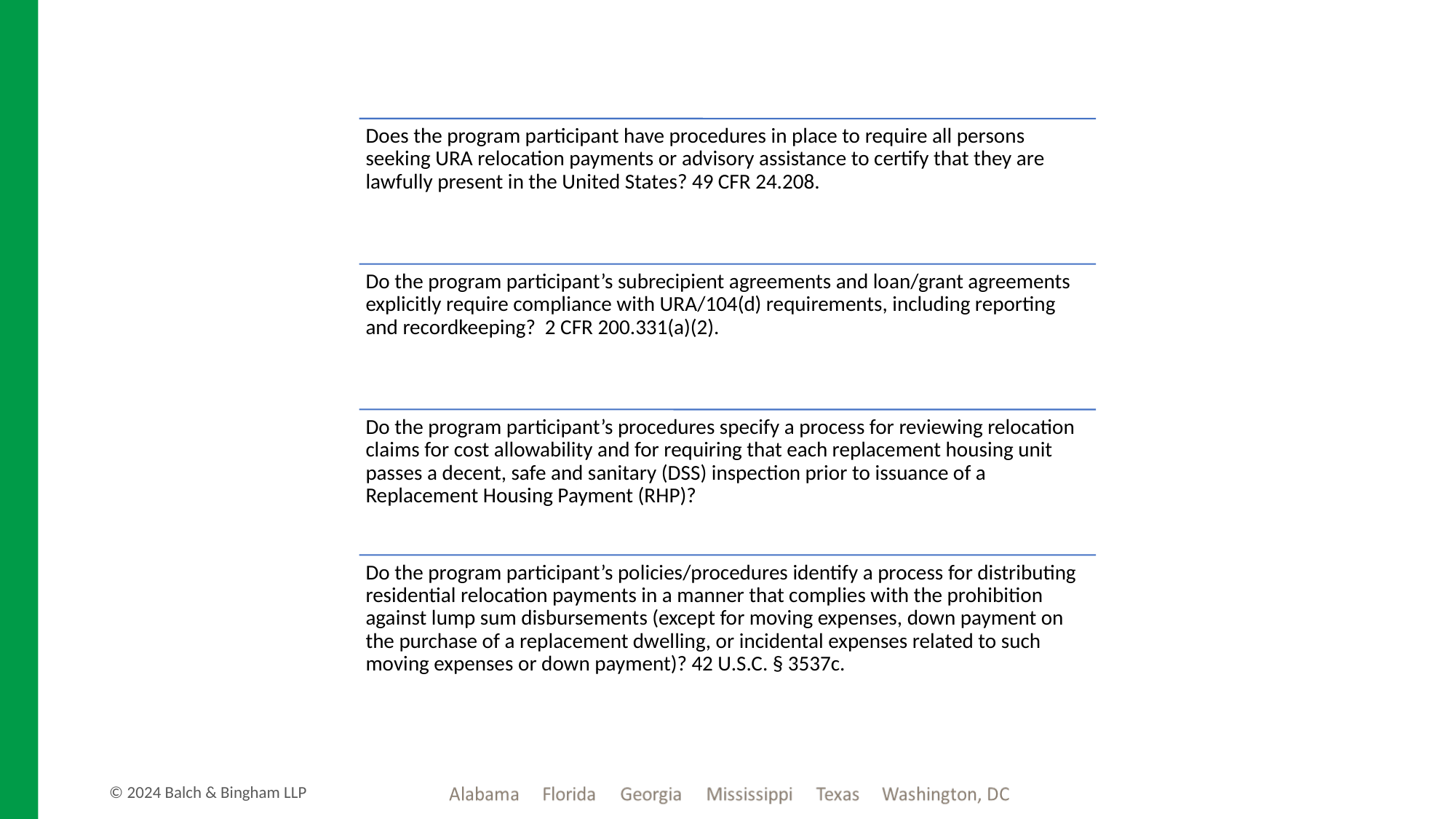

Does the program participant have procedures in place to require all persons seeking URA relocation payments or advisory assistance to certify that they are lawfully present in the United States? 49 CFR 24.208.
Do the program participant’s subrecipient agreements and loan/grant agreements explicitly require compliance with URA/104(d) requirements, including reporting and recordkeeping?  2 CFR 200.331(a)(2).
Do the program participant’s procedures specify a process for reviewing relocation claims for cost allowability and for requiring that each replacement housing unit passes a decent, safe and sanitary (DSS) inspection prior to issuance of a Replacement Housing Payment (RHP)?
Do the program participant’s policies/procedures identify a process for distributing residential relocation payments in a manner that complies with the prohibition against lump sum disbursements (except for moving expenses, down payment on the purchase of a replacement dwelling, or incidental expenses related to such moving expenses or down payment)? 42 U.S.C. § 3537c.